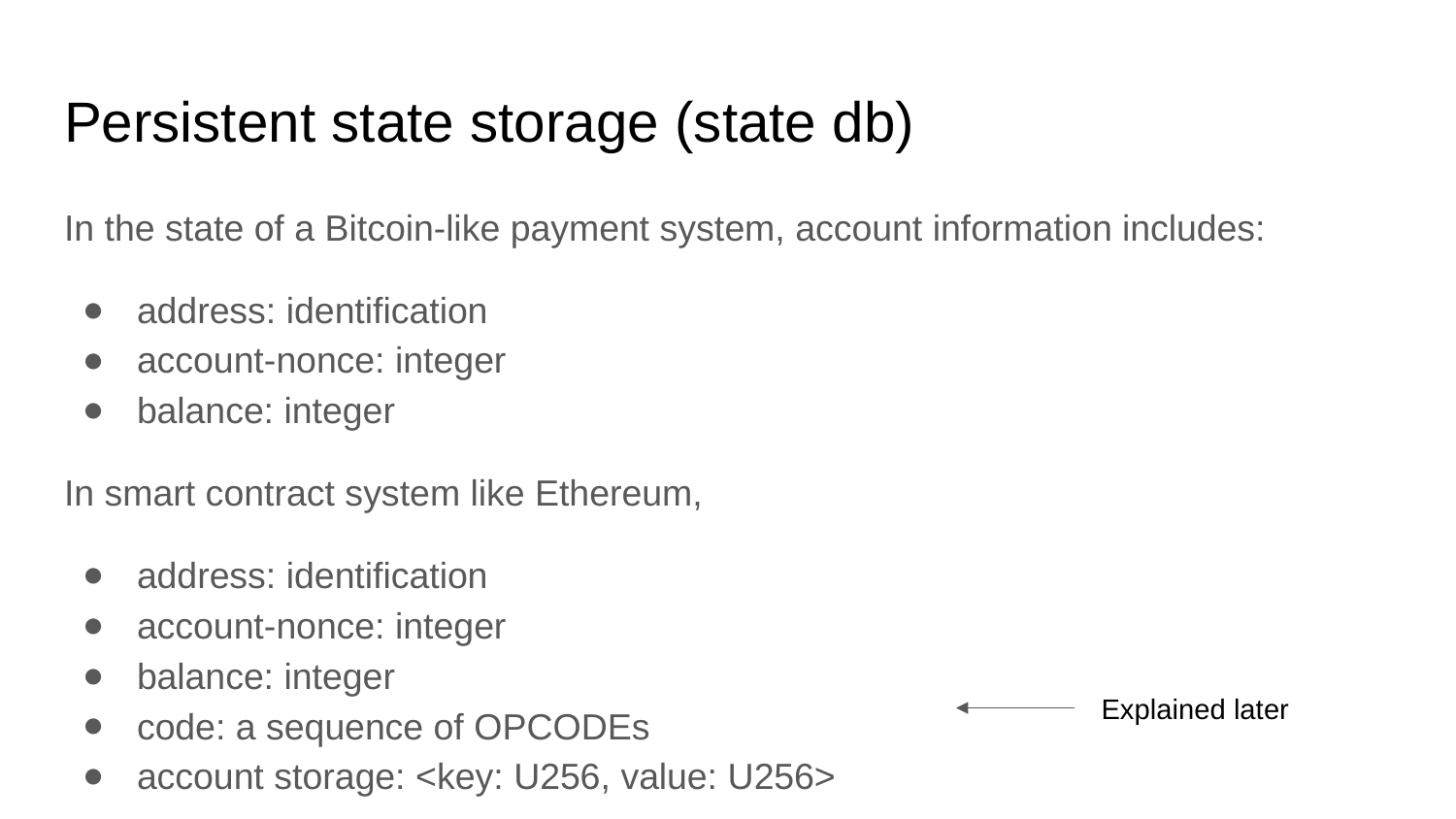

# Persistent state storage (state db)
In the state of a Bitcoin-like payment system, account information includes:
address: identification
account-nonce: integer
balance: integer
In smart contract system like Ethereum,
address: identification
account-nonce: integer
balance: integer
code: a sequence of OPCODEs
account storage: <key: U256, value: U256>
Explained later